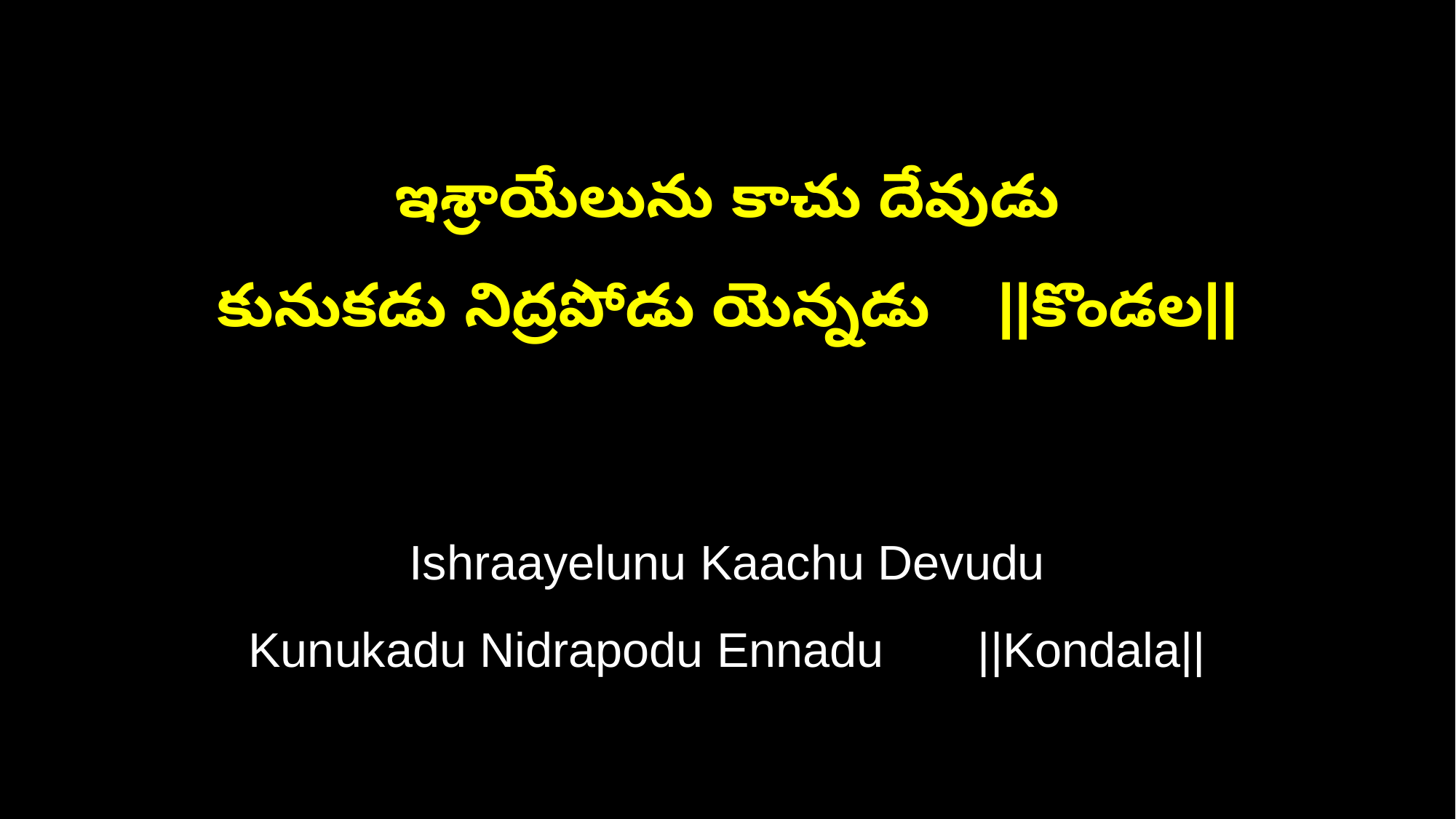

ఇశ్రాయేలును కాచు దేవుడు
కునుకడు నిద్రపోడు యెన్నడు    ||కొండల||
Ishraayelunu Kaachu Devudu
Kunukadu Nidrapodu Ennadu       ||Kondala||